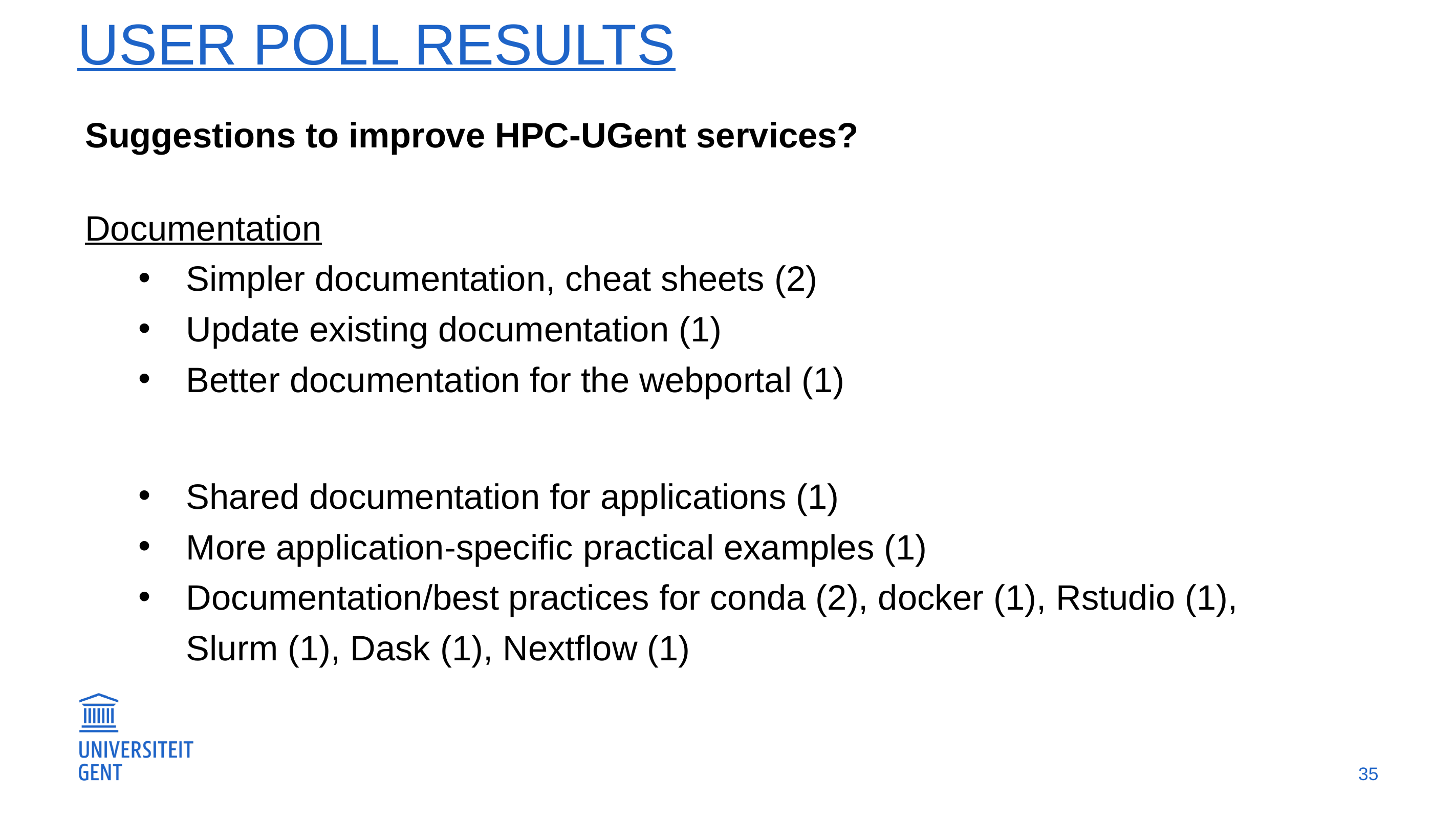

# User poll results
Suggestions to improve HPC-UGent services?
Documentation
Simpler documentation, cheat sheets (2)
Update existing documentation (1)
Better documentation for the webportal (1)

Shared documentation for applications (1)
More application-specific practical examples (1)
Documentation/best practices for conda (2), docker (1), Rstudio (1),
Slurm (1), Dask (1), Nextflow (1)

35